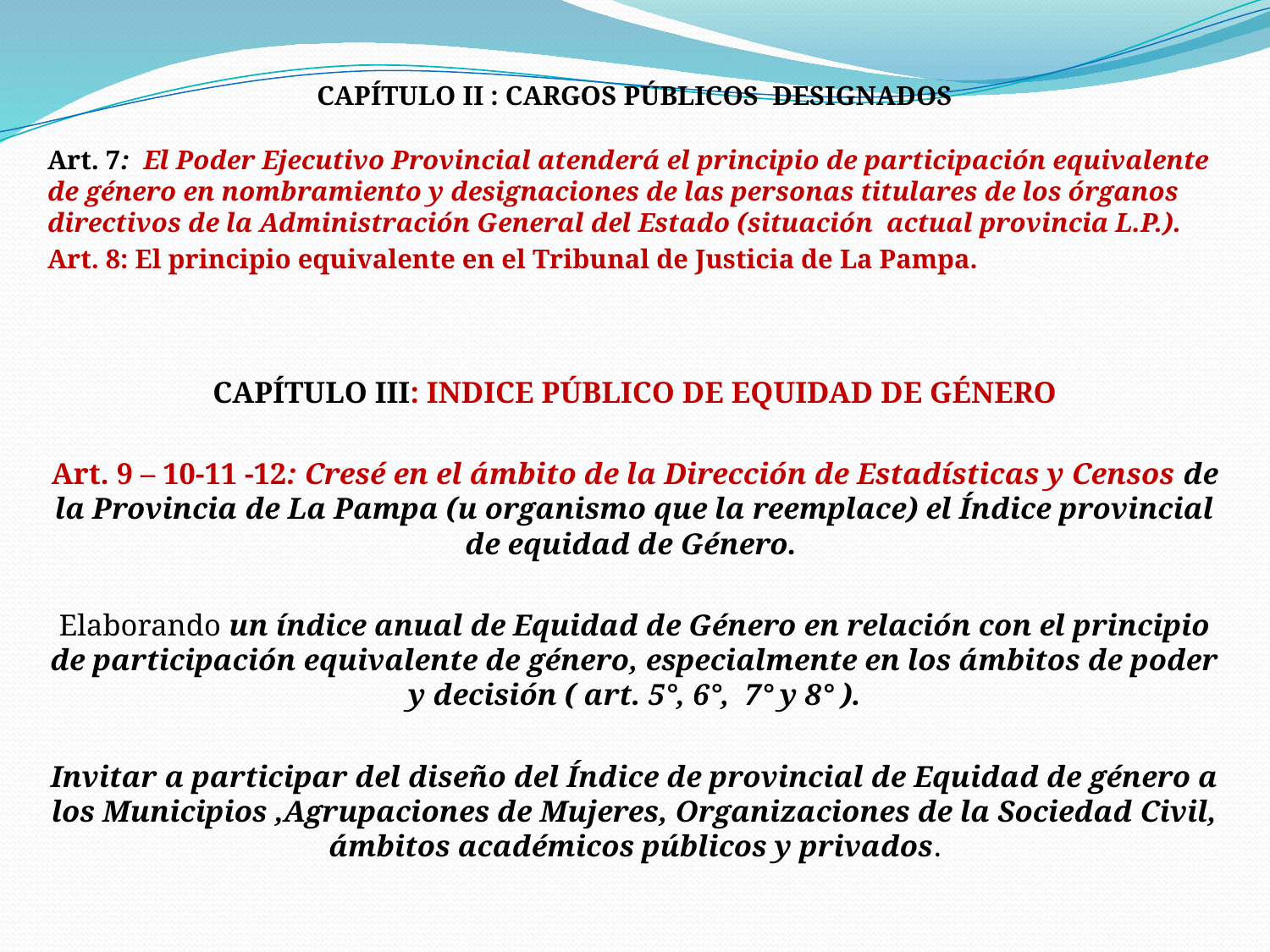

CAPÍTULO II : CARGOS PÚBLICOS  DESIGNADOS

Art. 7:  El Poder Ejecutivo Provincial atenderá el principio de participación equivalente de género en nombramiento y designaciones de las personas titulares de los órganos directivos de la Administración General del Estado (situación  actual provincia L.P.).
Art. 8: El principio equivalente en el Tribunal de Justicia de La Pampa.

CAPÍTULO III: INDICE PÚBLICO DE EQUIDAD DE GÉNERO

Art. 9 – 10-11 -12: Cresé en el ámbito de la Dirección de Estadísticas y Censos de la Provincia de La Pampa (u organismo que la reemplace) el Índice provincial de equidad de Género.

Elaborando un índice anual de Equidad de Género en relación con el principio de participación equivalente de género, especialmente en los ámbitos de poder y decisión ( art. 5°, 6°,  7° y 8° ).

Invitar a participar del diseño del Índice de provincial de Equidad de género a los Municipios ,Agrupaciones de Mujeres, Organizaciones de la Sociedad Civil, ámbitos académicos públicos y privados.